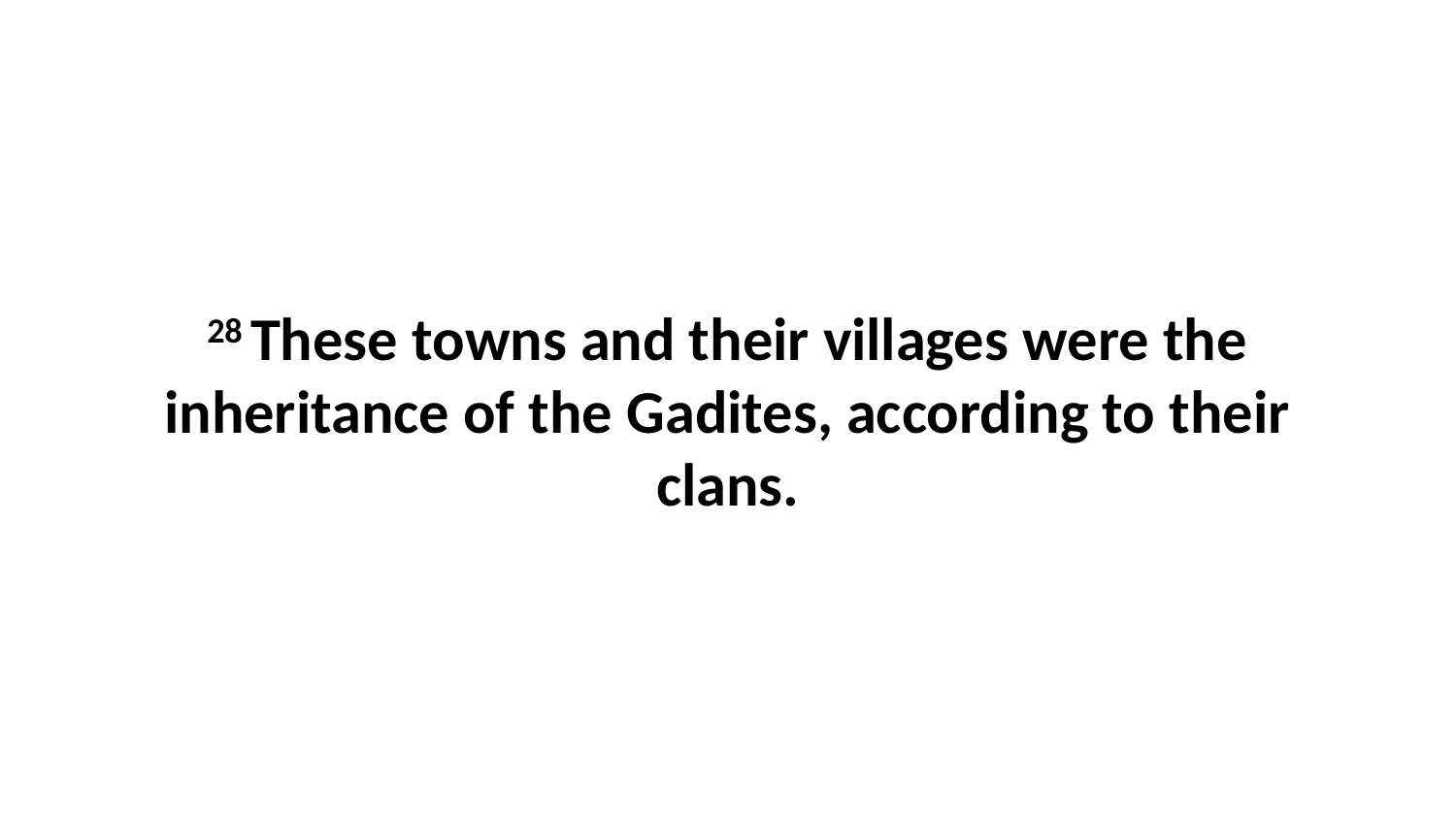

28 These towns and their villages were the inheritance of the Gadites, according to their clans.